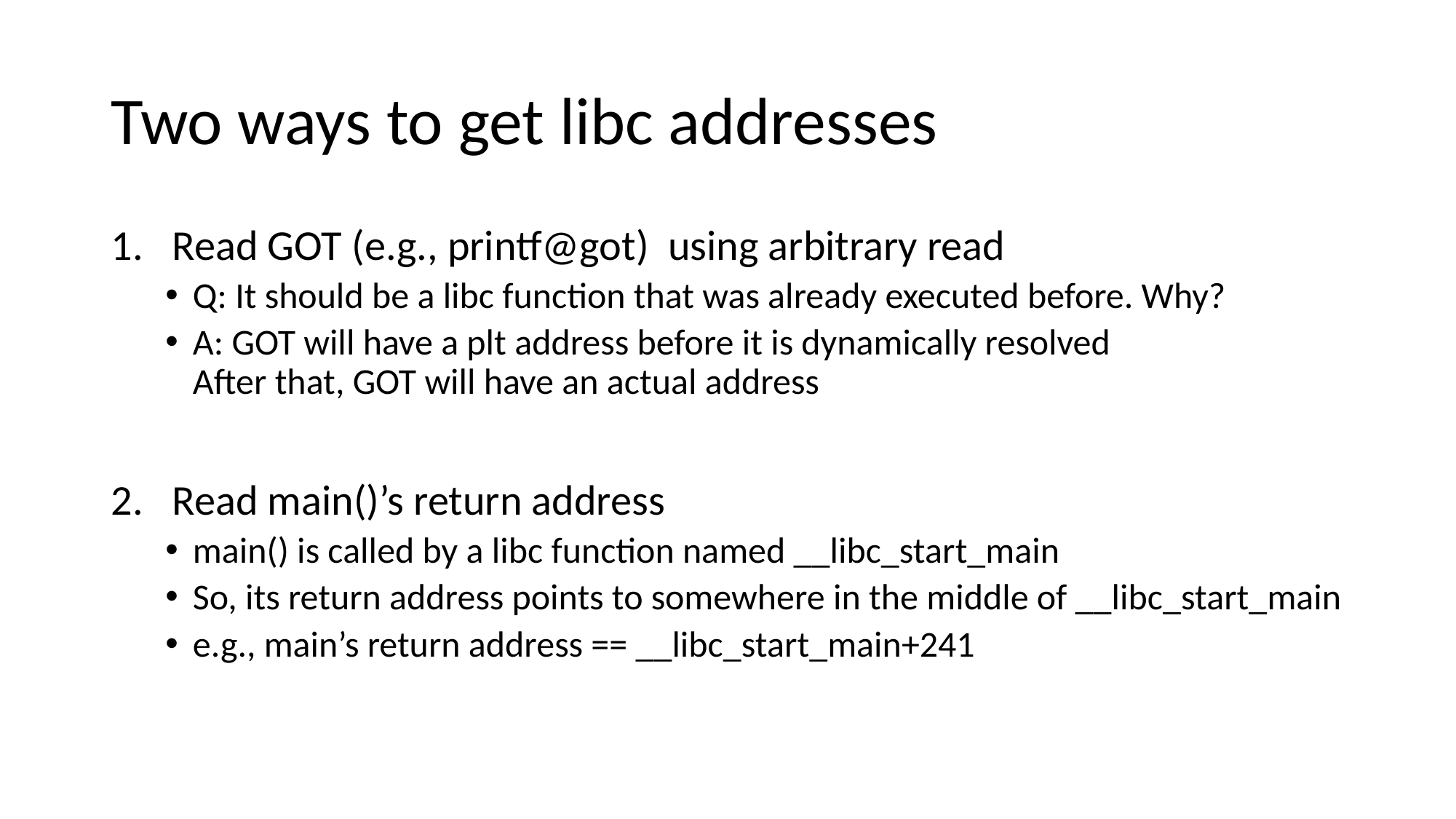

# Two ways to get libc addresses
Read GOT (e.g., printf@got)  using arbitrary read
Q: It should be a libc function that was already executed before. Why?
A: GOT will have a plt address before it is dynamically resolved
After that, GOT will have an actual address

Read main()’s return address
main() is called by a libc function named __libc_start_main
So, its return address points to somewhere in the middle of __libc_start_main
e.g., main’s return address == __libc_start_main+241